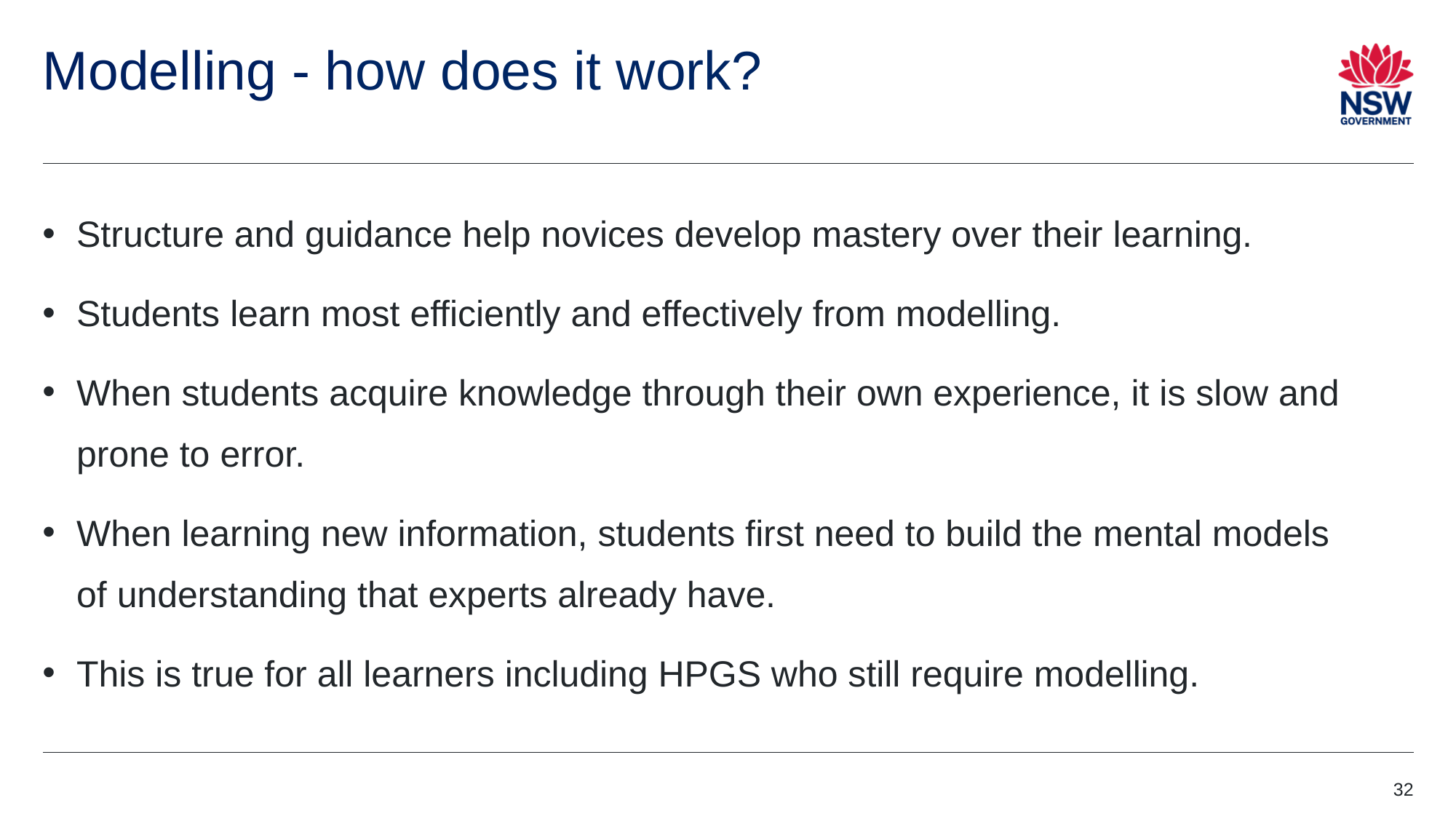

# Modelling - how does it work? 2)

Structure and guidance help novices develop mastery over their learning.
Students learn most efficiently and effectively from modelling.
When students acquire knowledge through their own experience, it is slow and prone to error.
When learning new information, students first need to build the mental models of understanding that experts already have.
This is true for all learners including HPGS who still require modelling.
32